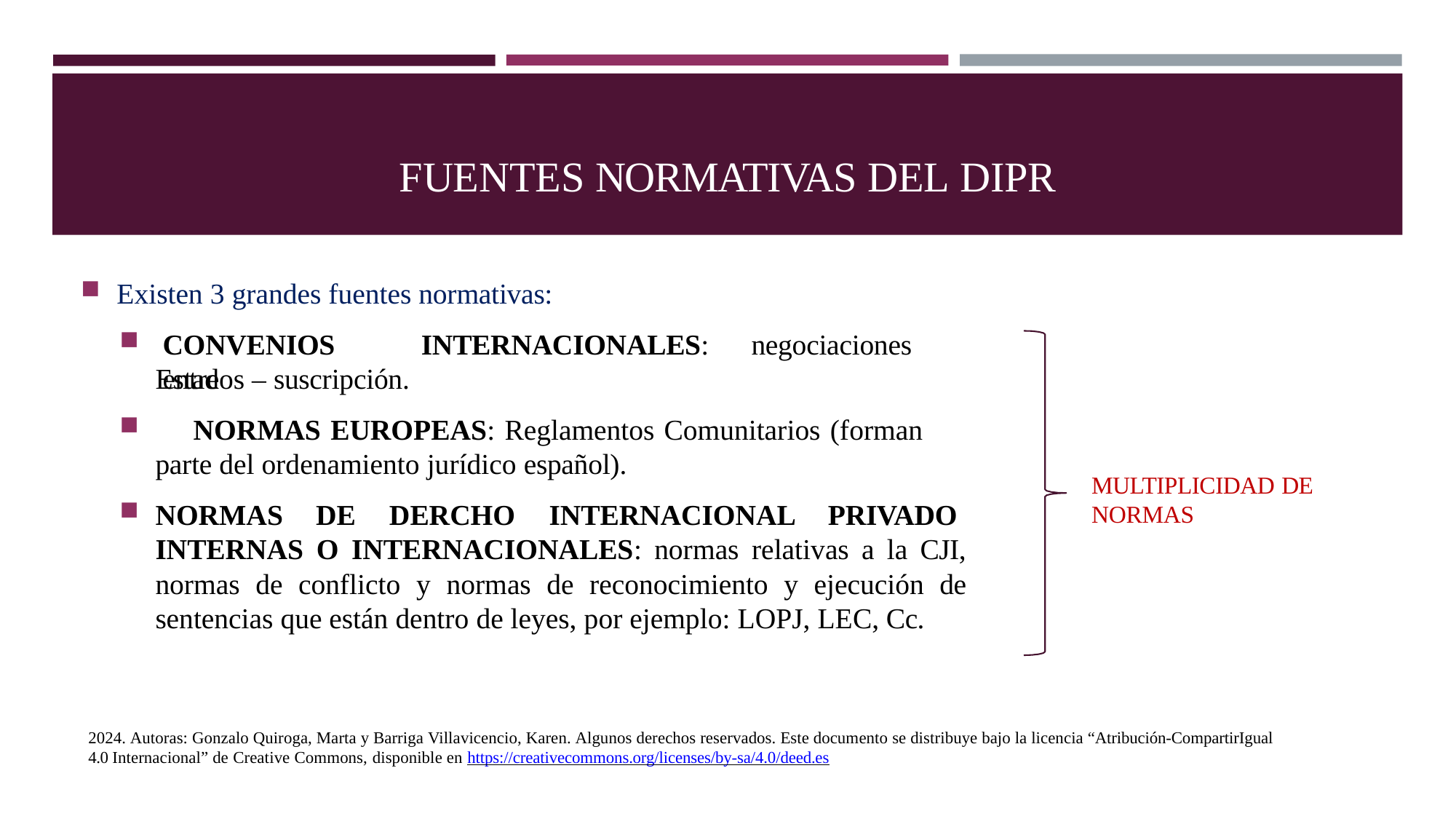

# FUENTES NORMATIVAS DEL DIPR
Existen 3 grandes fuentes normativas:
CONVENIOS	INTERNACIONALES:	negociaciones	entre

Estados – suscripción.
	NORMAS EUROPEAS: Reglamentos Comunitarios (forman parte del ordenamiento jurídico español).
MULTIPLICIDAD DE NORMAS
NORMAS   DE   DERCHO   INTERNACIONAL   PRIVADO
INTERNAS O INTERNACIONALES: normas relativas a la CJI, normas  de  conflicto  y  normas  de  reconocimiento  y  ejecución  de sentencias que están dentro de leyes, por ejemplo: LOPJ, LEC, Cc.
2024. Autoras: Gonzalo Quiroga, Marta y Barriga Villavicencio, Karen. Algunos derechos reservados. Este documento se distribuye bajo la licencia “Atribución-CompartirIgual 4.0 Internacional” de Creative Commons, disponible en https://creativecommons.org/licenses/by-sa/4.0/deed.es